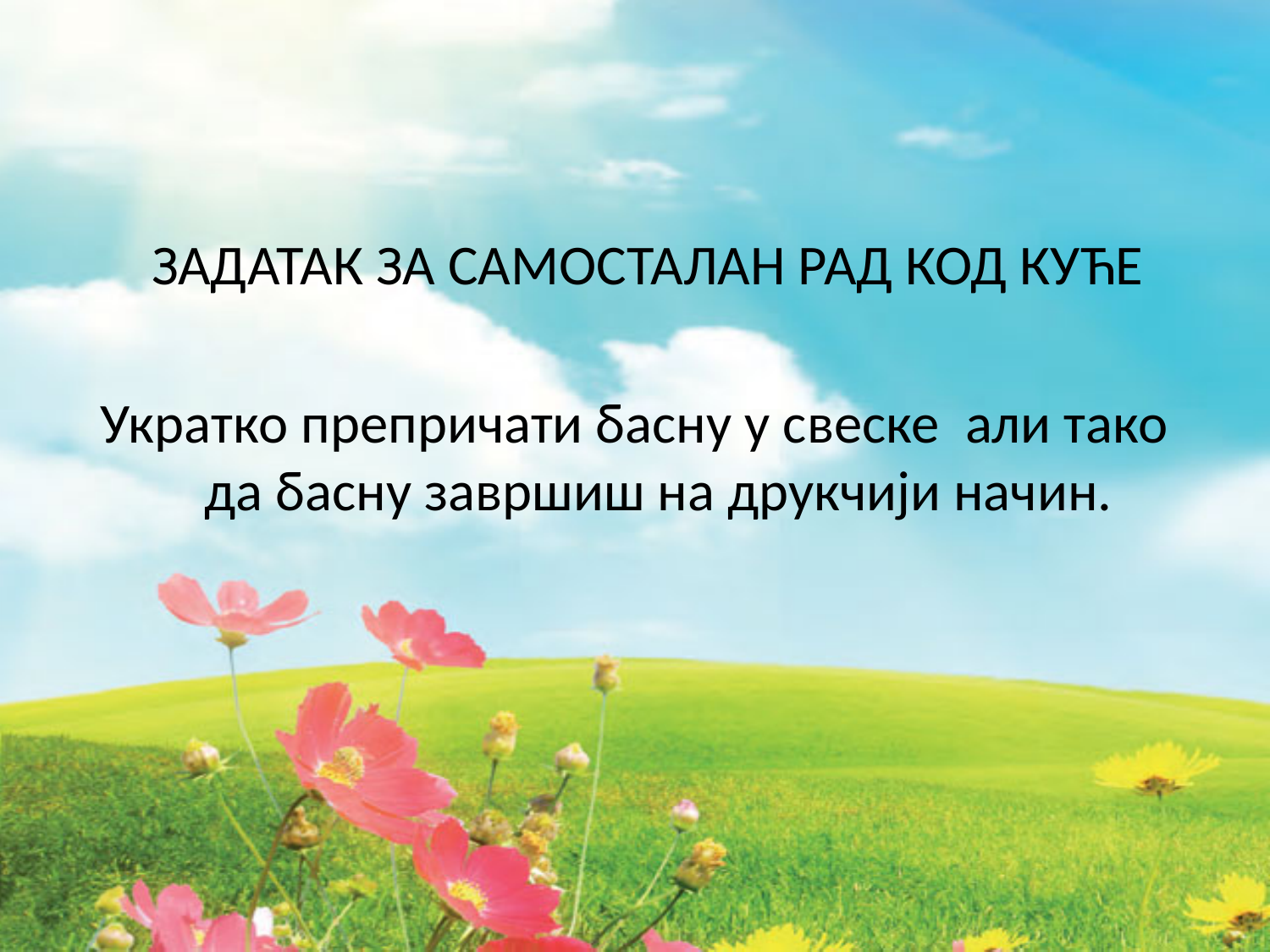

ЗАДАТАК ЗА САМОСТАЛАН РАД КОД КУЋЕ

Укратко препричати басну у свеске  али тако да басну завршиш на друкчији начин.